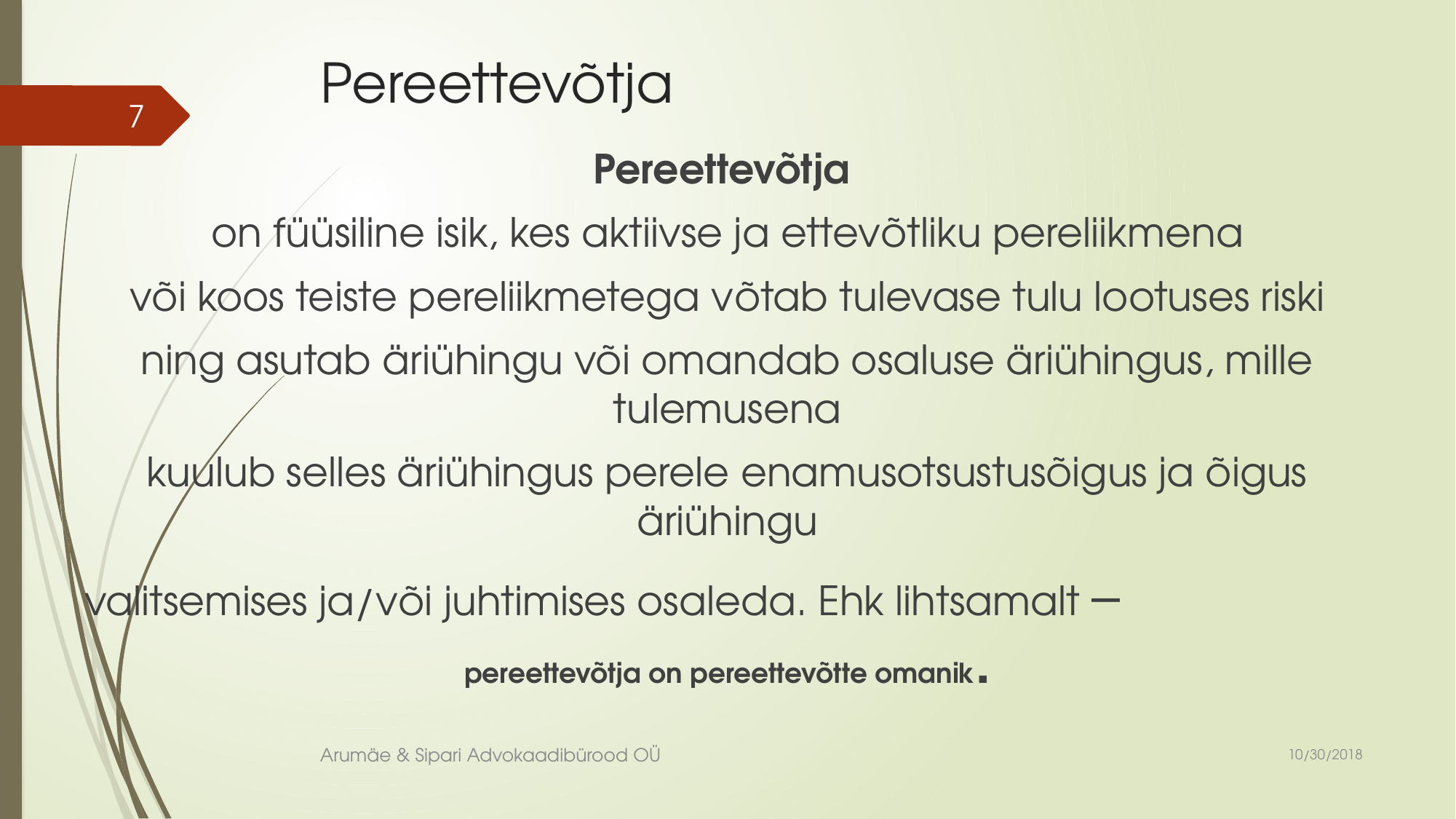

# Pereettevõtja
7
Pereettevõtja
on füüsiline isik, kes aktiivse ja ettevõtliku pereliikmena
või koos teiste pereliikmetega võtab tulevase tulu lootuses riski
ning asutab äriühingu või omandab osaluse äriühingus, mille tulemusena
kuulub selles äriühingus perele enamusotsustusõigus ja õigus äriühingu
valitsemises ja/või juhtimises osaleda. Ehk lihtsamalt –                 pereettevõtja on pereettevõtte omanik.
10/30/2018
Arumäe & Sipari Advokaadibürood OÜ